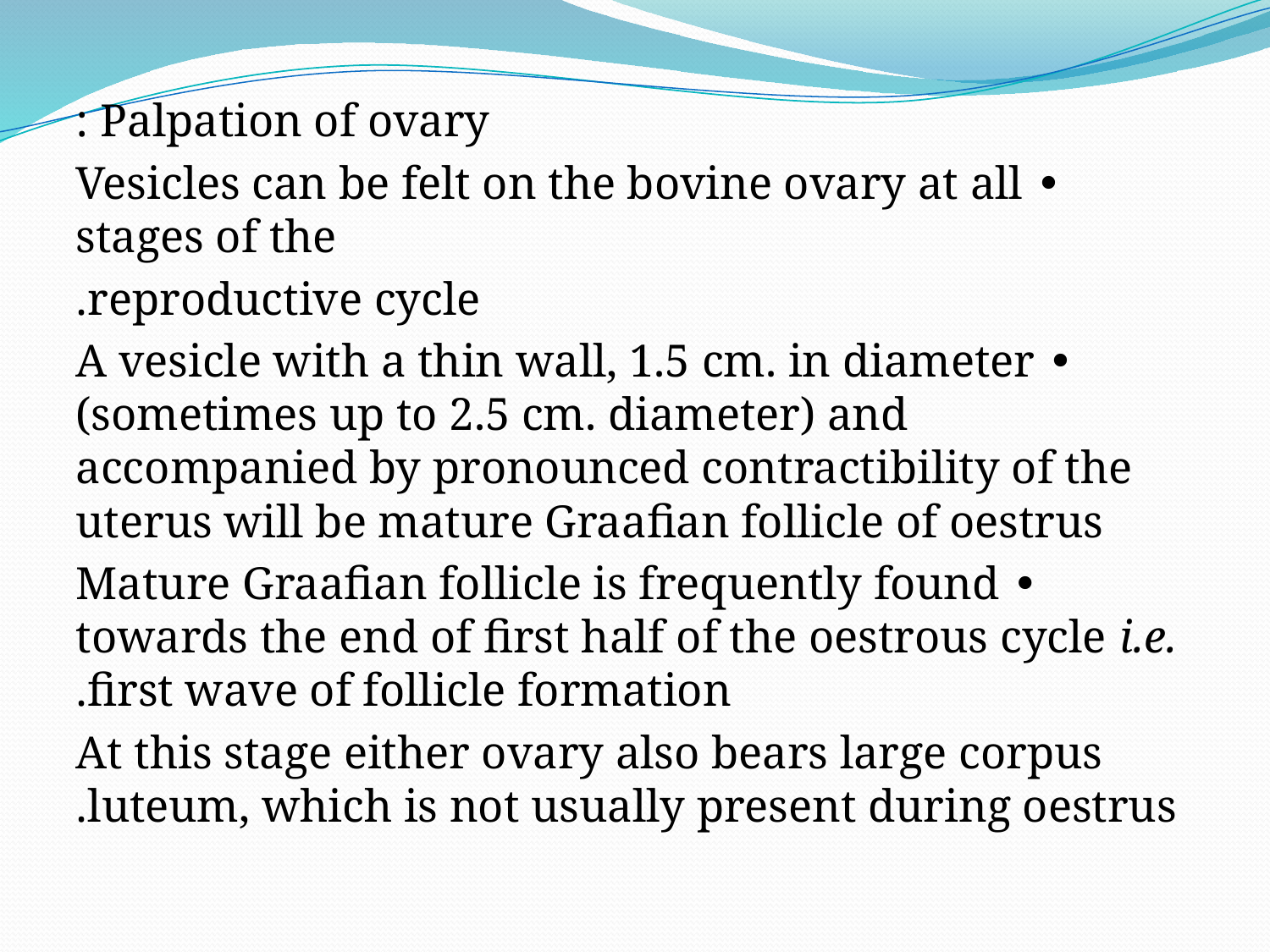

Palpation of ovary :
• Vesicles can be felt on the bovine ovary at all stages of the
reproductive cycle.
• A vesicle with a thin wall, 1.5 cm. in diameter (sometimes up to 2.5 cm. diameter) and accompanied by pronounced contractibility of the uterus will be mature Graafian follicle of oestrus
• Mature Graafian follicle is frequently found towards the end of first half of the oestrous cycle i.e. first wave of follicle formation.
At this stage either ovary also bears large corpus luteum, which is not usually present during oestrus.